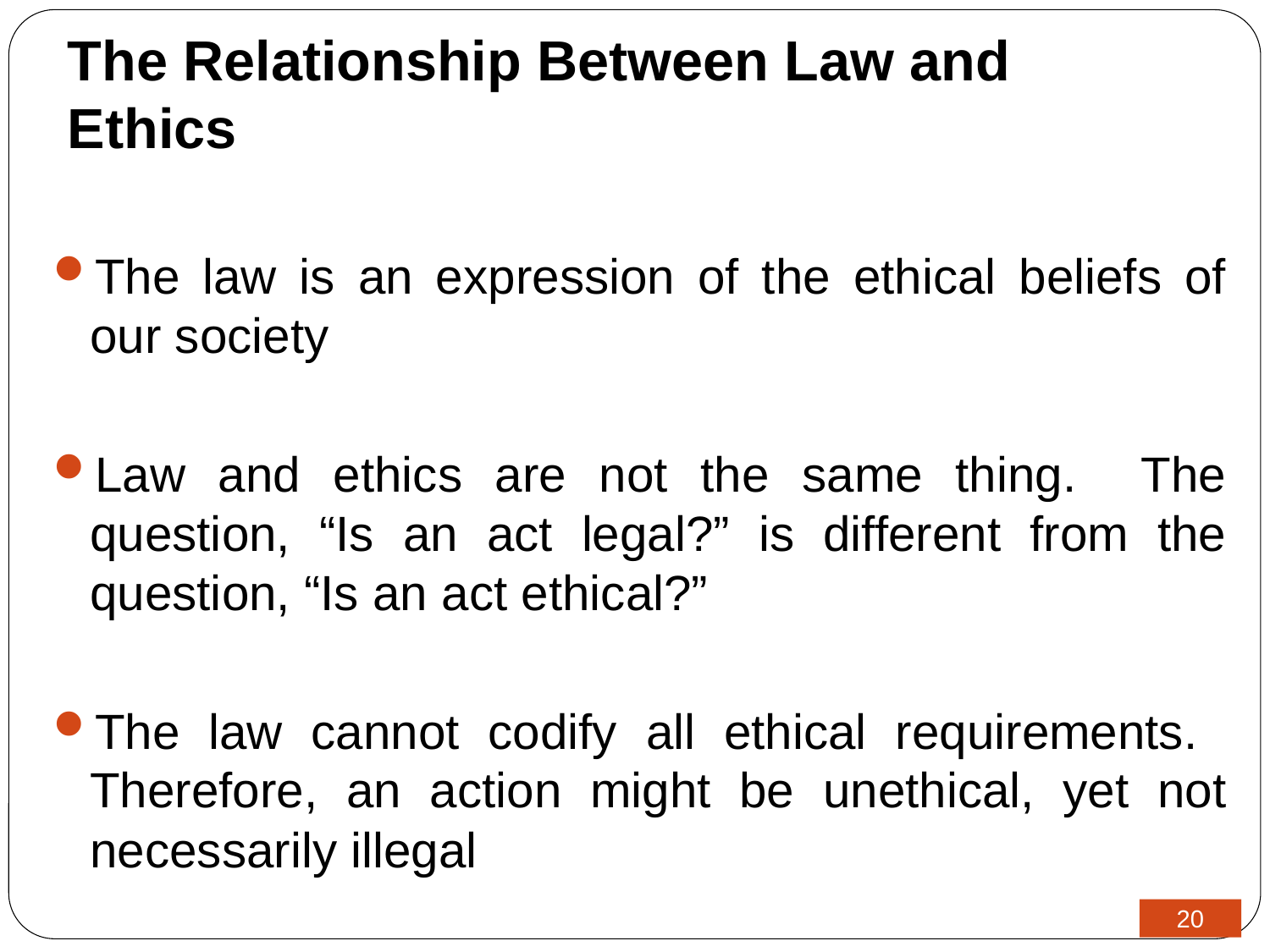

The Relationship Between Law and Ethics

The law is an expression of the ethical beliefs of our society

Law and ethics are not the same thing.  The question, “Is an act legal?” is different from the question, “Is an act ethical?”

The law cannot codify all ethical requirements.  Therefore, an action might be unethical, yet not necessarily illegal

legal or ethical
20